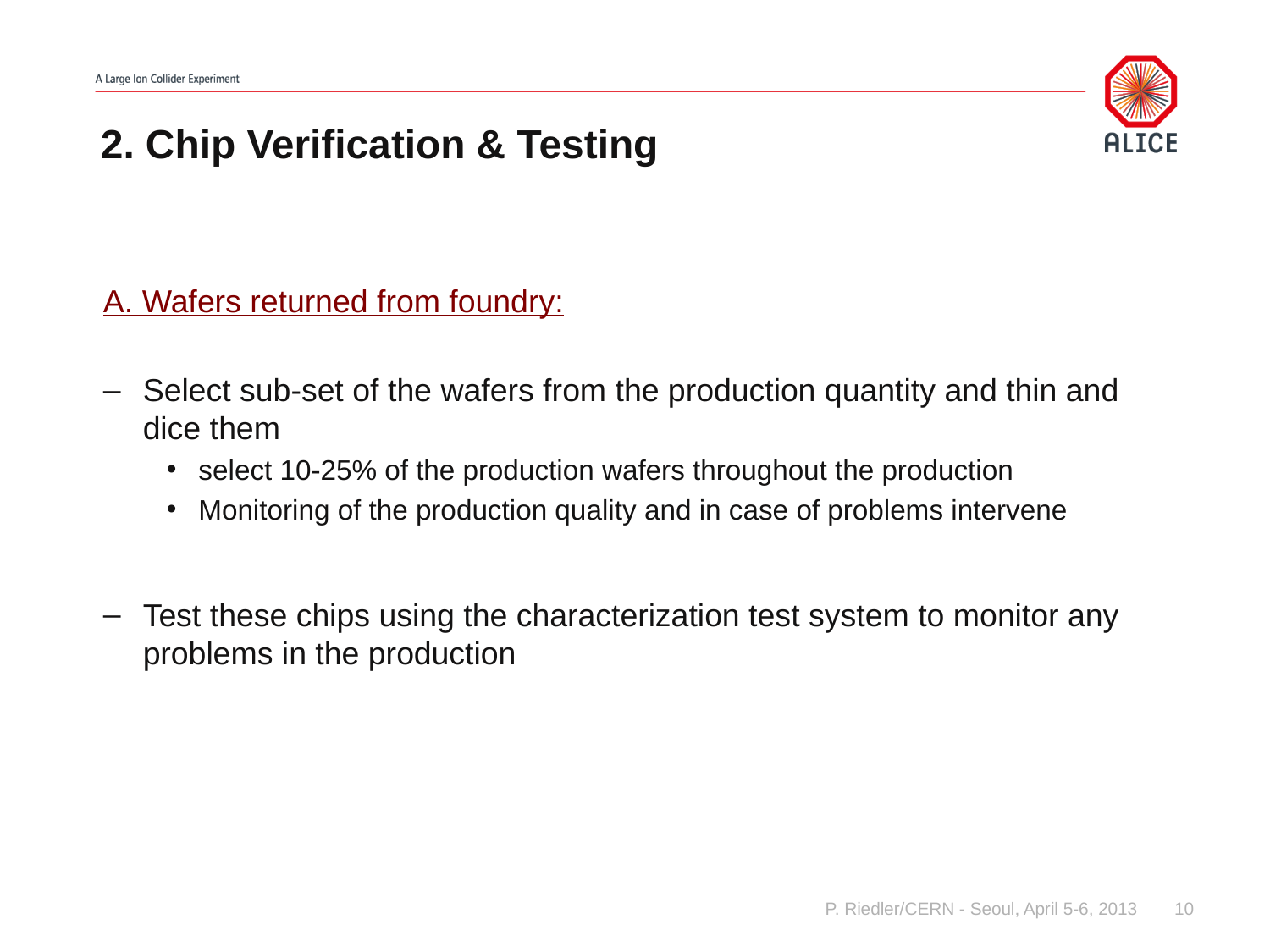

# 2. Chip Verification & Testing
A. Wafers returned from foundry:

Select sub-set of the wafers from the production quantity and thin and dice them
select 10-25% of the production wafers throughout the production
Monitoring of the production quality and in case of problems intervene

Test these chips using the characterization test system to monitor any problems in the production

P. Riedler/CERN - Seoul, April 5-6, 2013
10